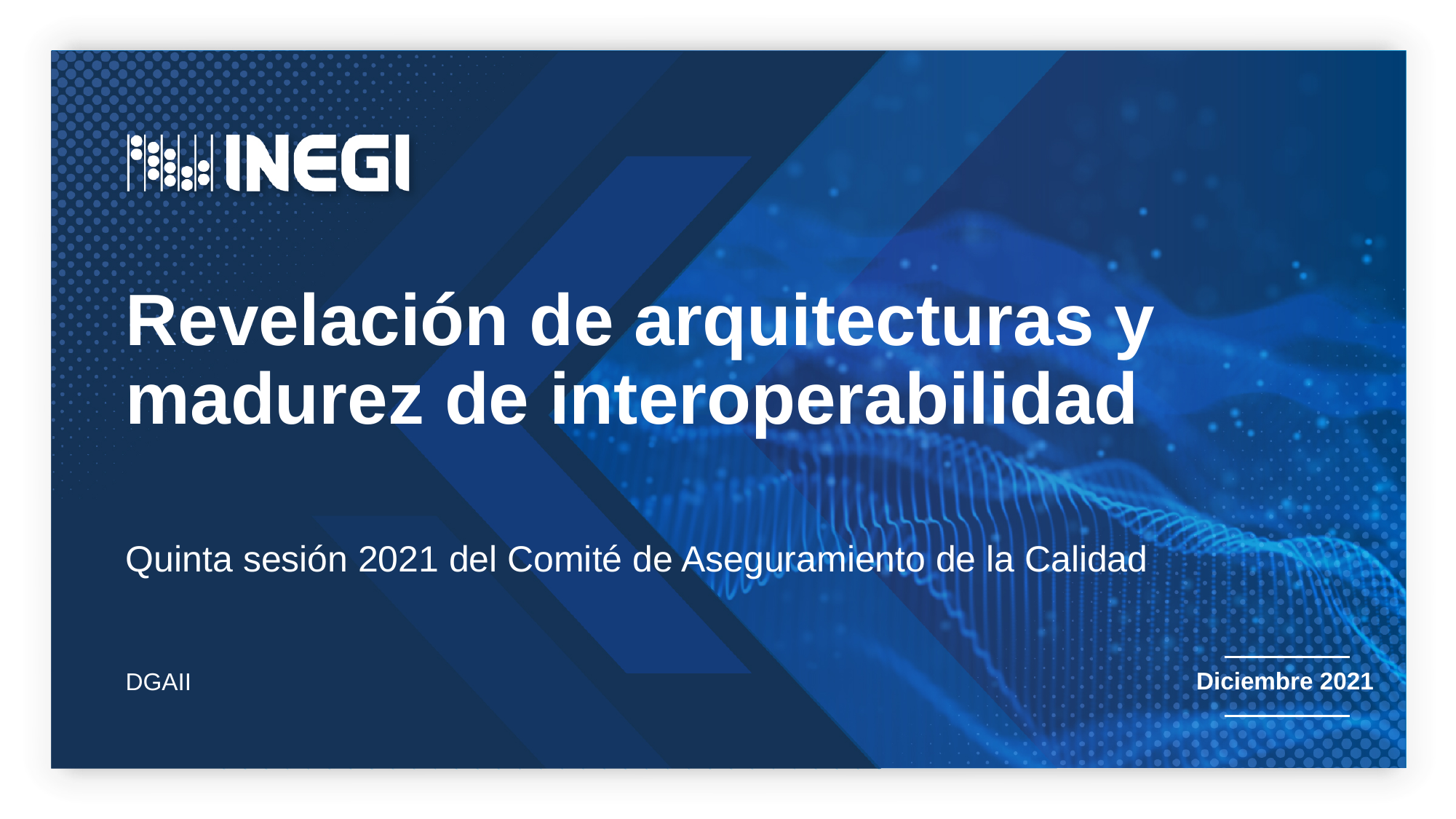

Revelación de arquitecturas y madurez de interoperabilidad
Quinta sesión 2021 del Comité de Aseguramiento de la Calidad
Diciembre 2021
DGAII